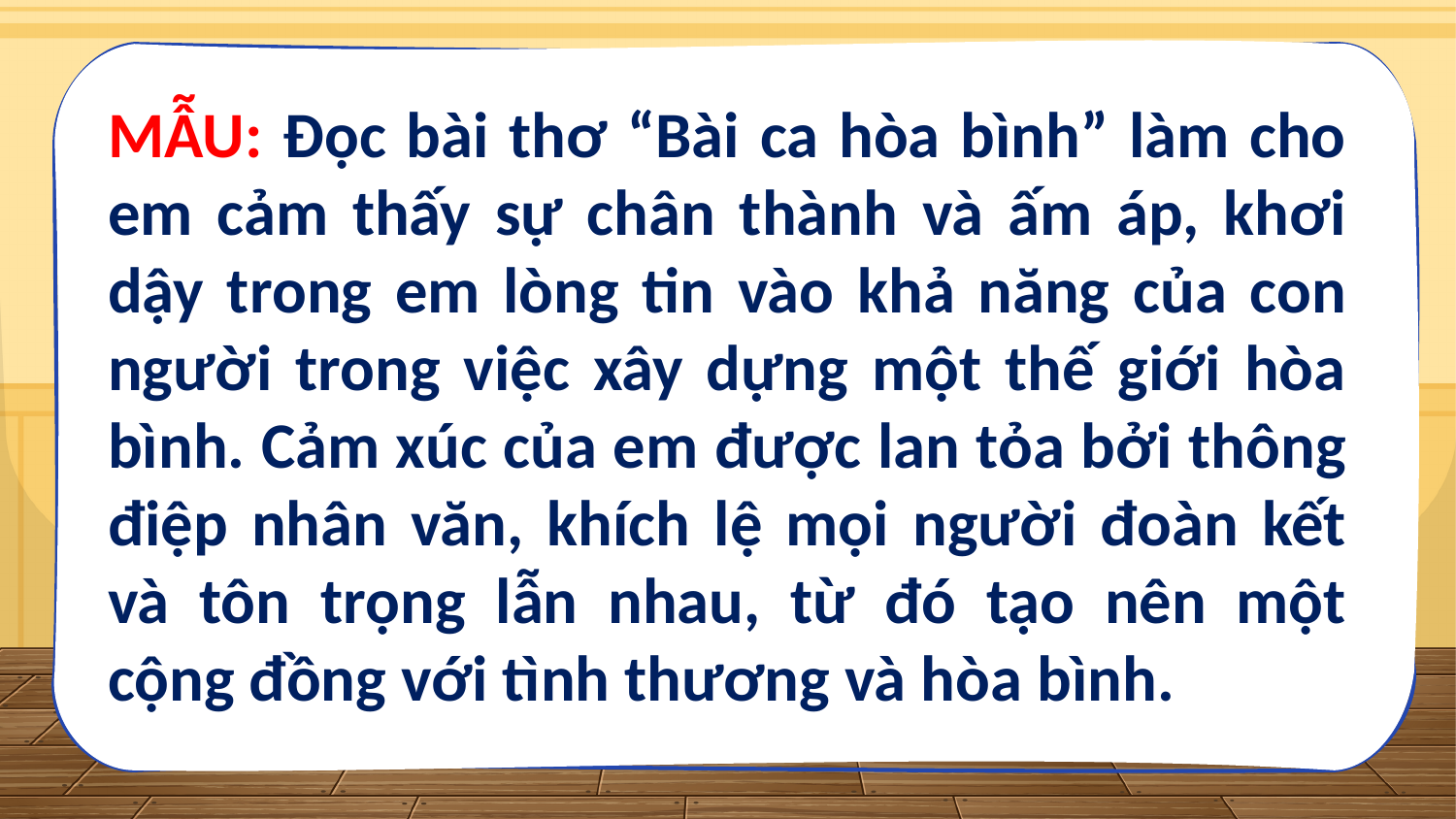

MẪU: Đọc bài thơ “Bài ca hòa bình” làm cho em cảm thấy sự chân thành và ấm áp, khơi dậy trong em lòng tin vào khả năng của con người trong việc xây dựng một thế giới hòa bình. Cảm xúc của em được lan tỏa bởi thông điệp nhân văn, khích lệ mọi người đoàn kết và tôn trọng lẫn nhau, từ đó tạo nên một cộng đồng với tình thương và hòa bình.